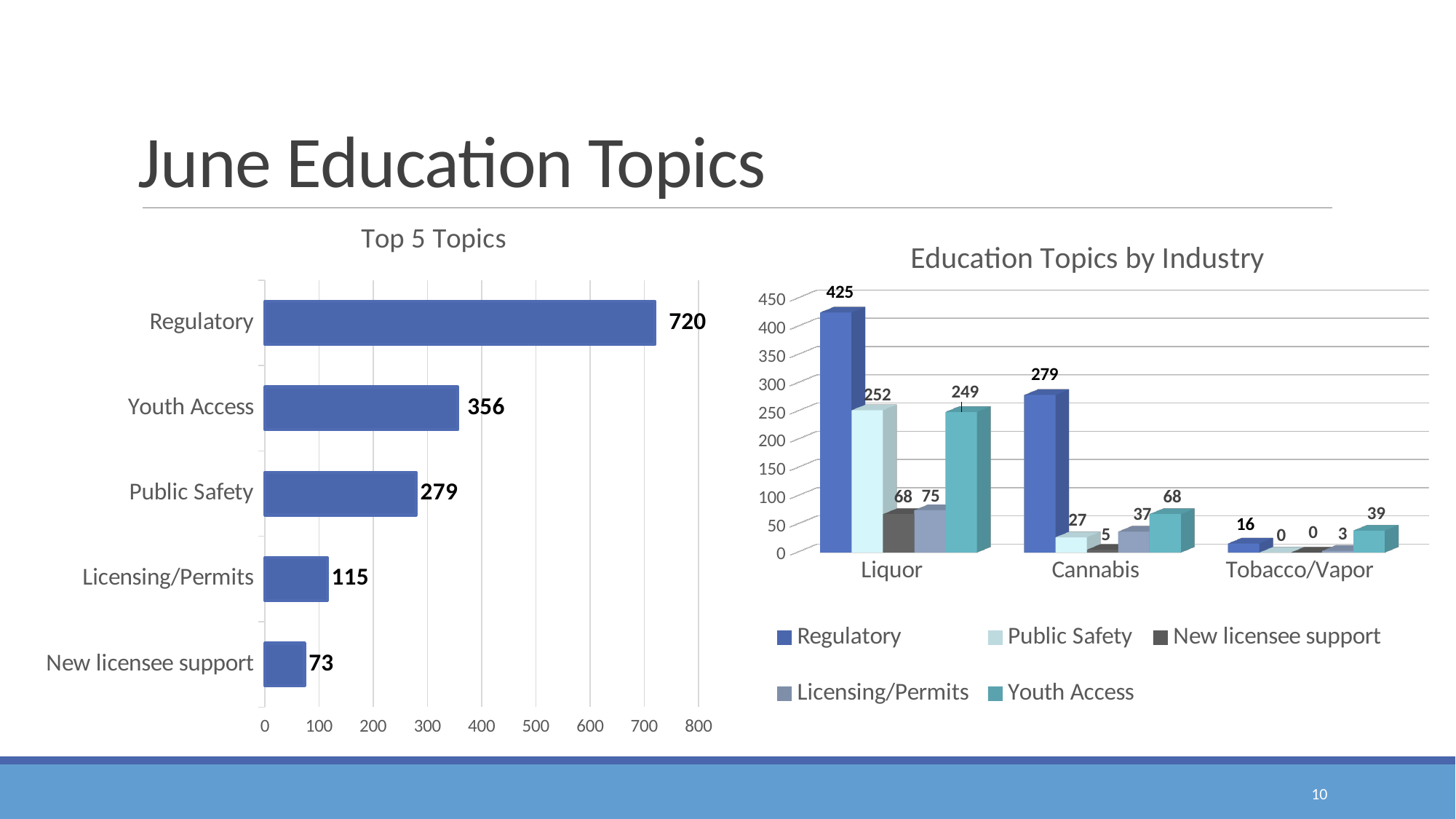

# June Education Topics

### Chart: Top 5 Topics

| Category | Topics |
|---|---|
| New licensee support | 73.0 |
| Licensing/Permits | 115.0 |
| Public Safety | 279.0 |
| Youth Access | 356.0 |
| Regulatory | 720.0 |

[unsupported chart]

10